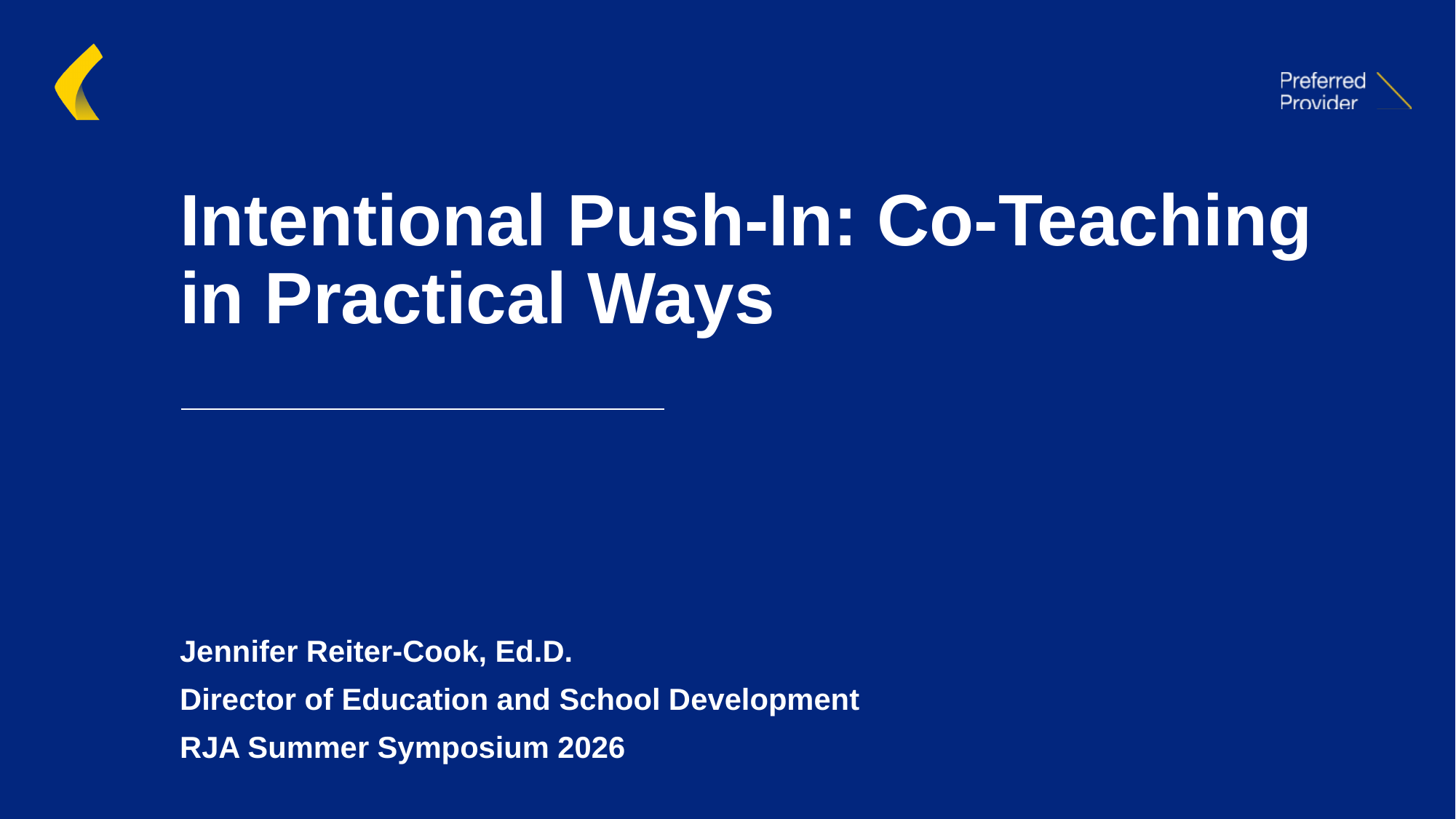

Intentional Push-In: Co-Teaching in Practical Ways

Jennifer Reiter-Cook, Ed.D.
Director of Education and School Development
RJA Summer Symposium 2026